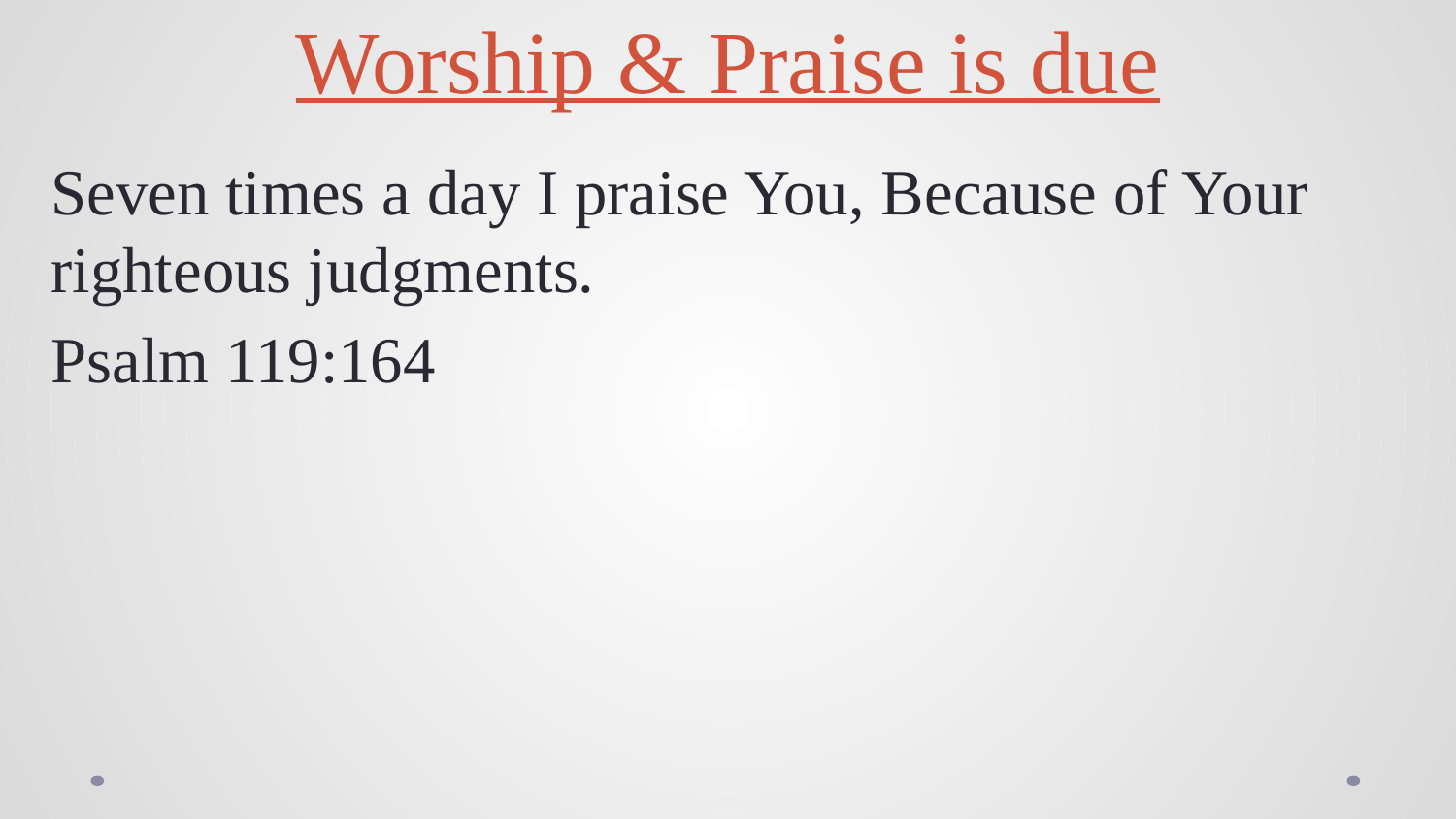

# Worship & Praise is due
Seven times a day I praise You, Because of Your righteous judgments.
Psalm 119:164